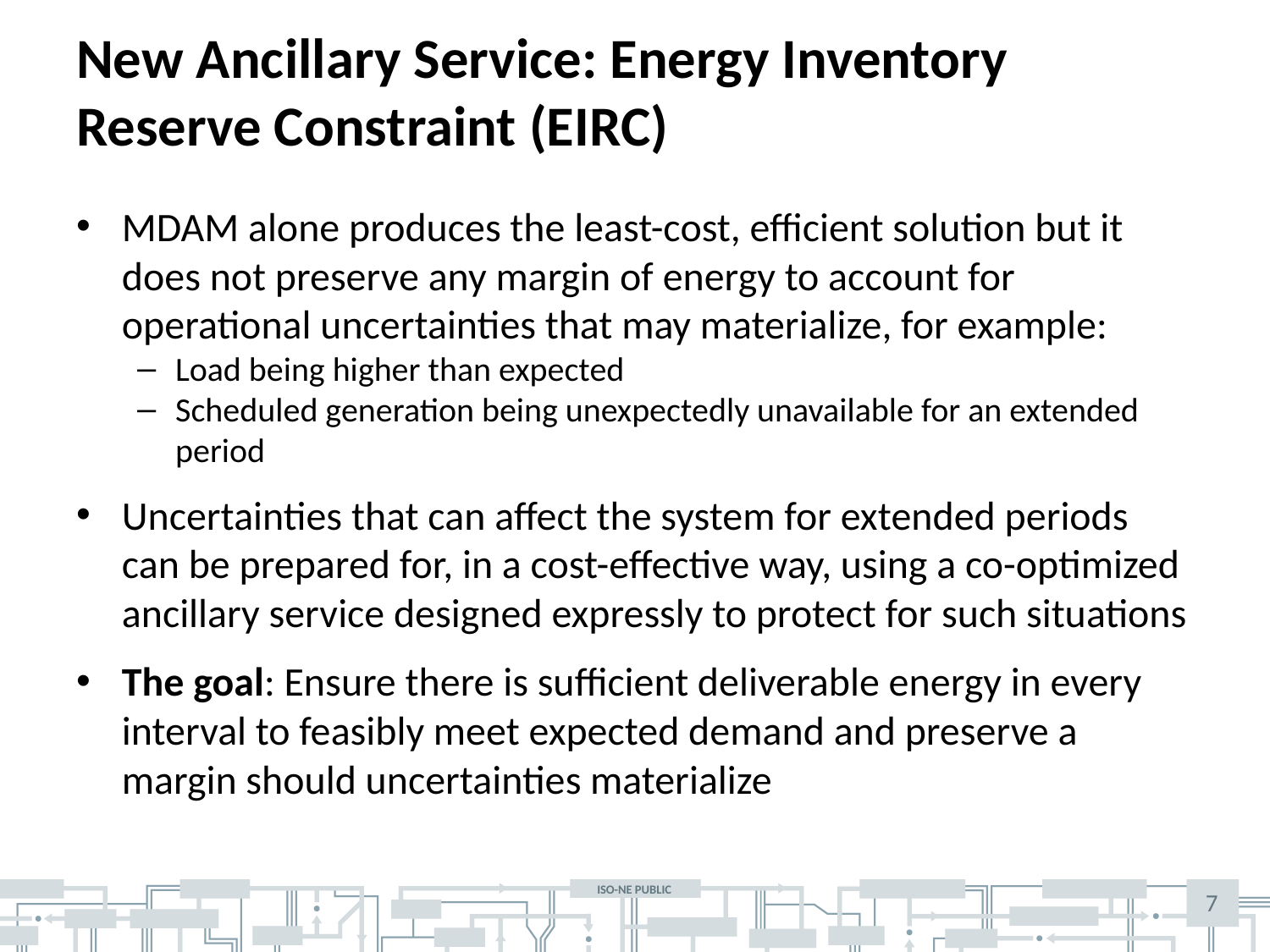

# New Ancillary Service: Energy Inventory Reserve Constraint (EIRC)
MDAM alone produces the least-cost, efficient solution but it does not preserve any margin of energy to account for operational uncertainties that may materialize, for example:
Load being higher than expected
Scheduled generation being unexpectedly unavailable for an extended period
Uncertainties that can affect the system for extended periods can be prepared for, in a cost-effective way, using a co-optimized ancillary service designed expressly to protect for such situations
The goal: Ensure there is sufficient deliverable energy in every interval to feasibly meet expected demand and preserve a margin should uncertainties materialize
7